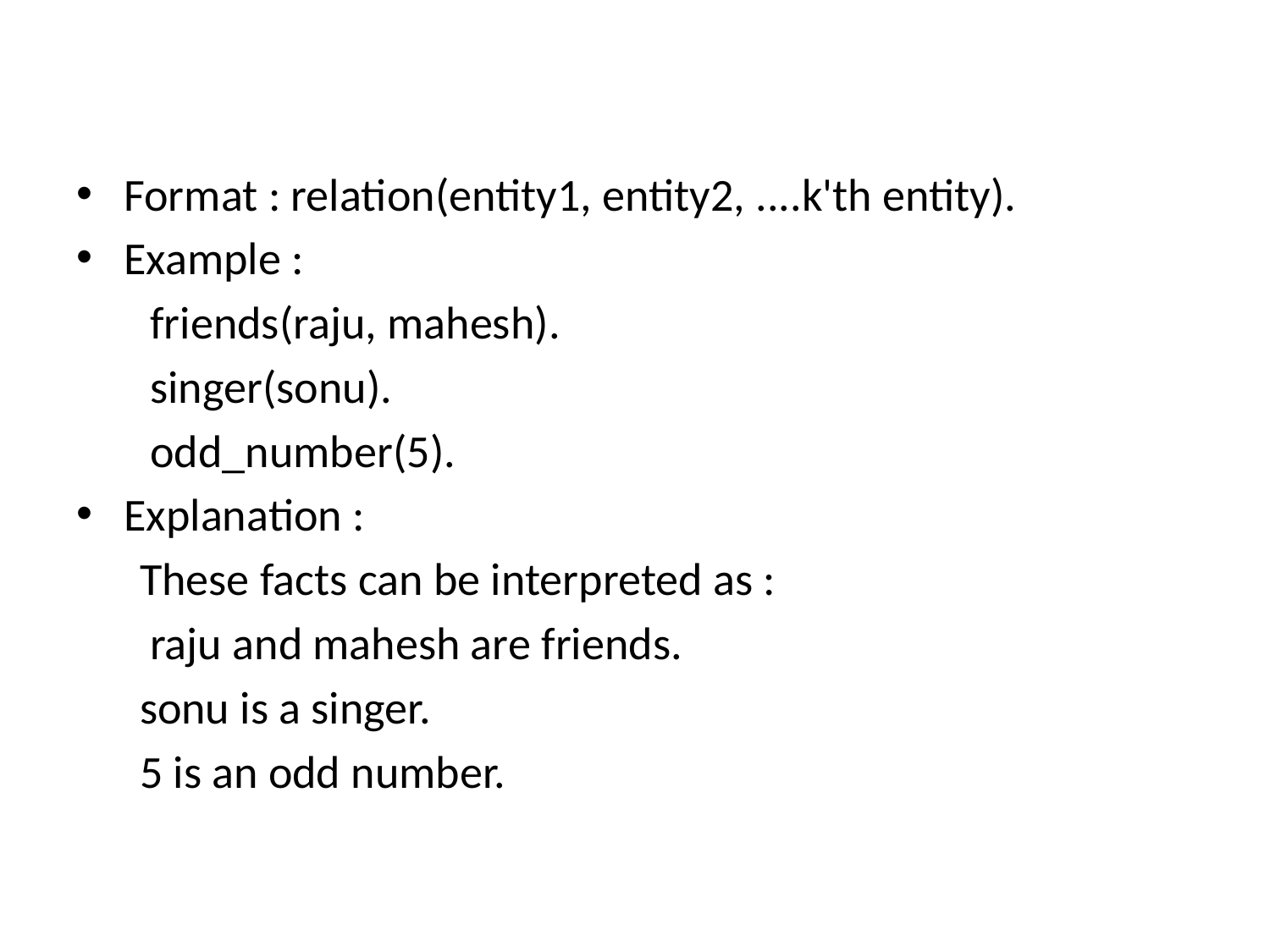

#
Format : relation(entity1, entity2, ....k'th entity).
Example :
 friends(raju, mahesh).
 singer(sonu).
 odd_number(5).
Explanation :
These facts can be interpreted as :
 raju and mahesh are friends.
sonu is a singer.
5 is an odd number.